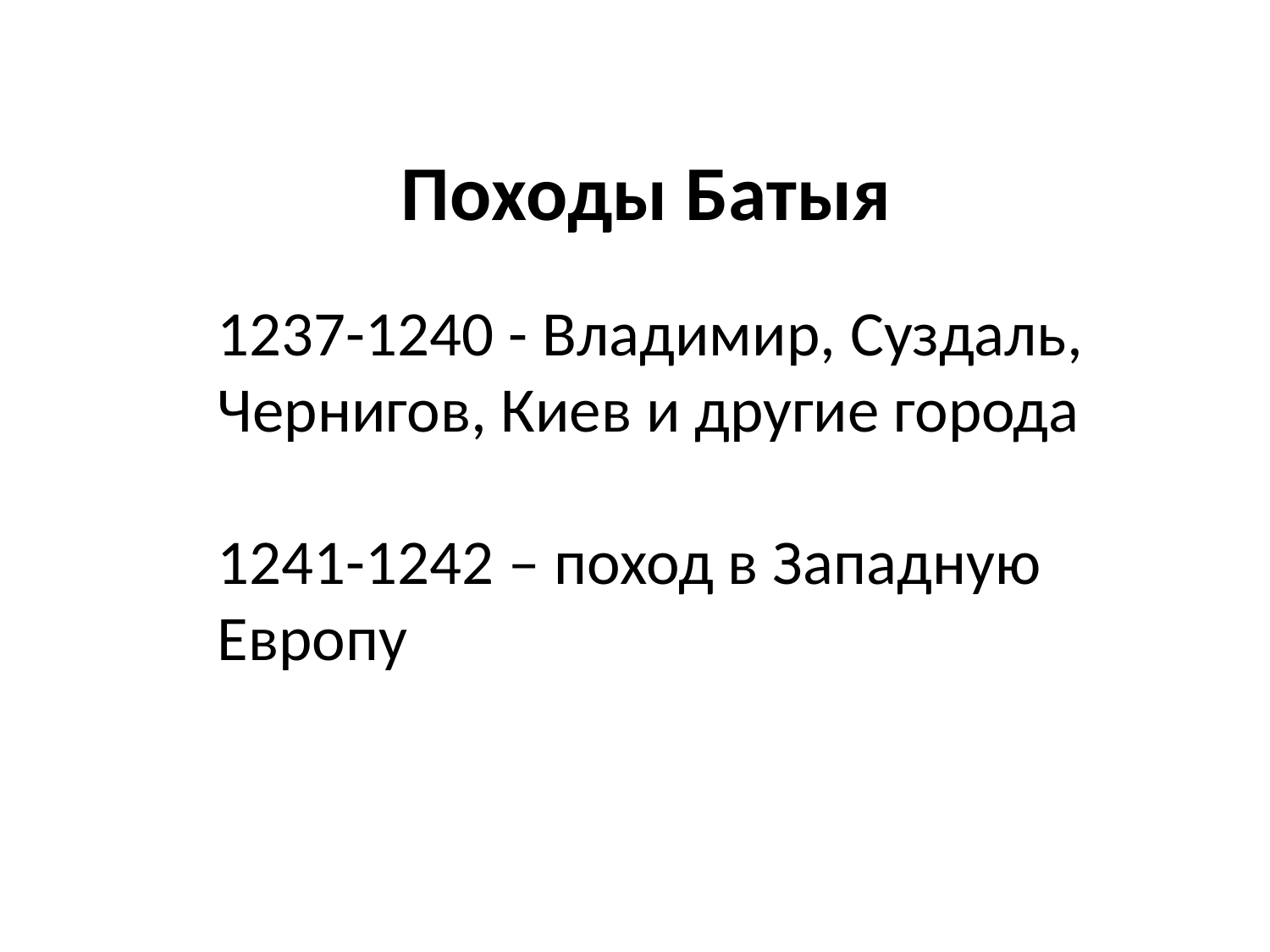

# Походы Батыя
1237-1240 - Владимир, Суздаль, Чернигов, Киев и другие города

1241-1242 – поход в Западную Европу